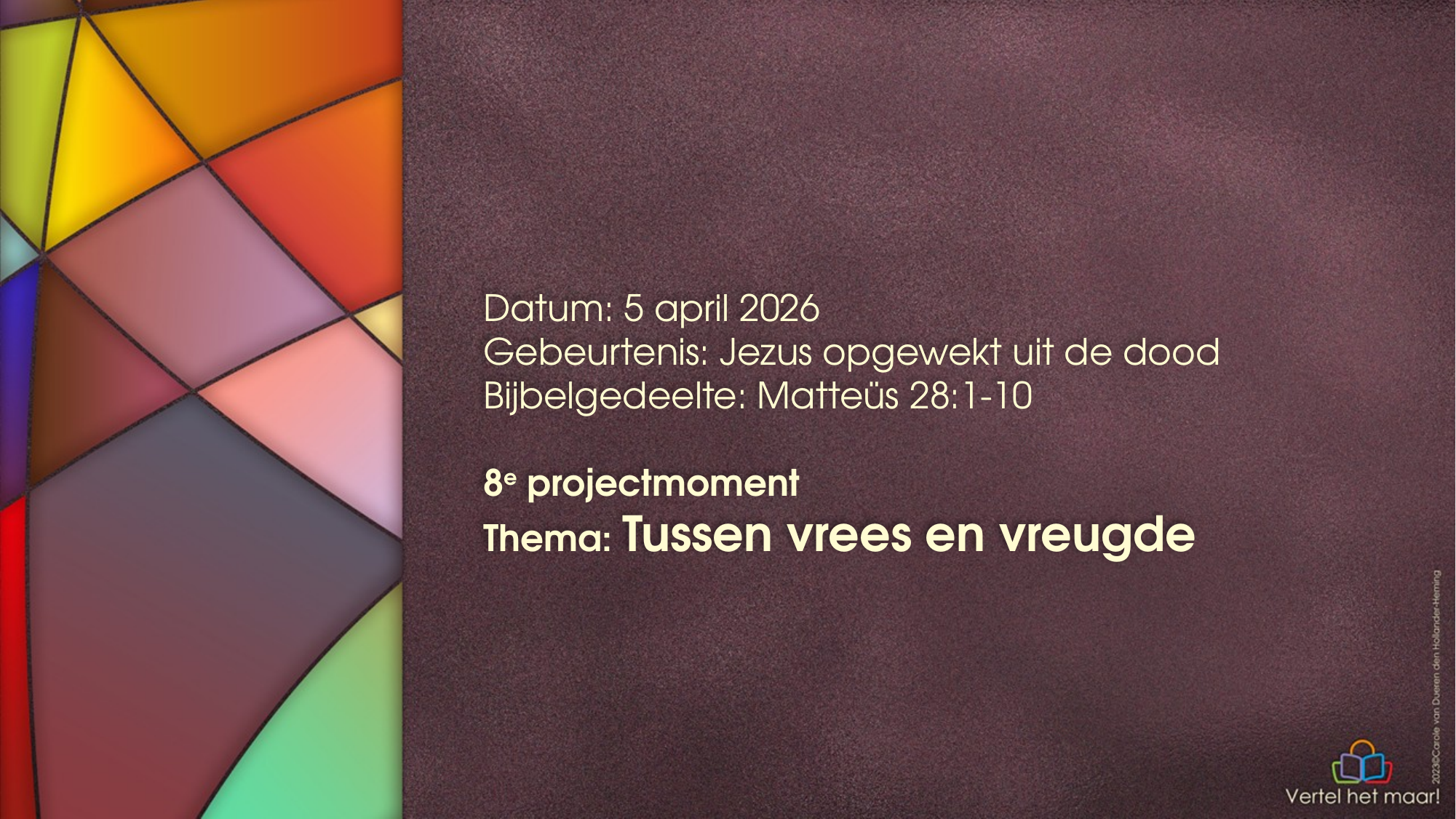

Datum: 5 april 2026
Gebeurtenis: Jezus opgewekt uit de dood
Bijbelgedeelte: Matteüs 28:1-10

8e projectmoment
Thema: Tussen vrees en vreugde